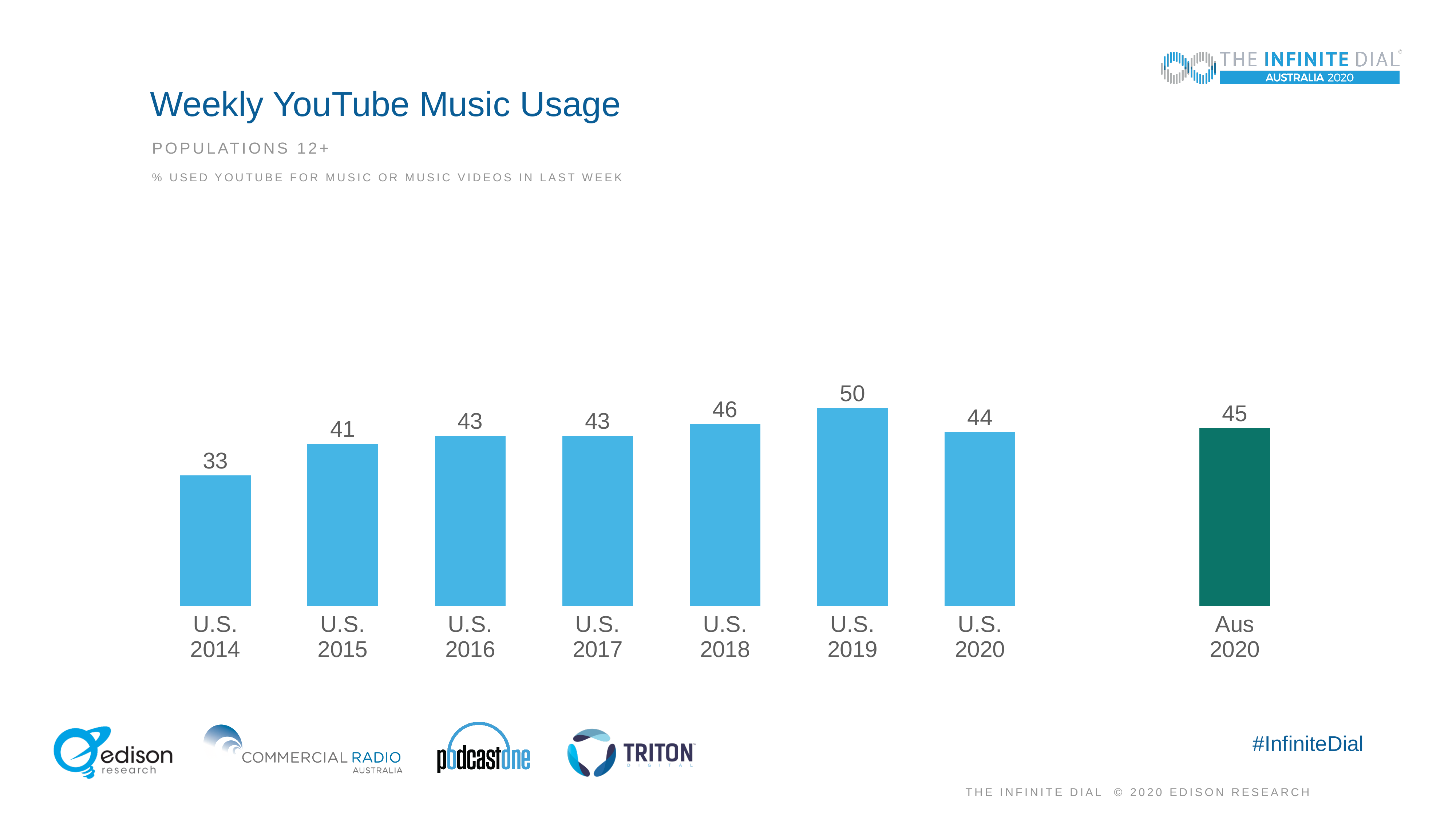

# Weekly YouTube Music Usage
Populations 12+

### Chart

| Category | Region 1 |
|---|---|
| U.S.
2014 | 33.0 |
| U.S.
2015 | 41.0 |
| U.S.
2016 | 43.0 |
| U.S.
2017 | 43.0 |
| U.S.
2018 | 46.0 |
| U.S.
2019 | 50.0 |
| U.S.
2020 | 44.0 |
|  | None |
| Aus
2020 | 45.0 |
% Used YouTube for Music or Music Videos in last week